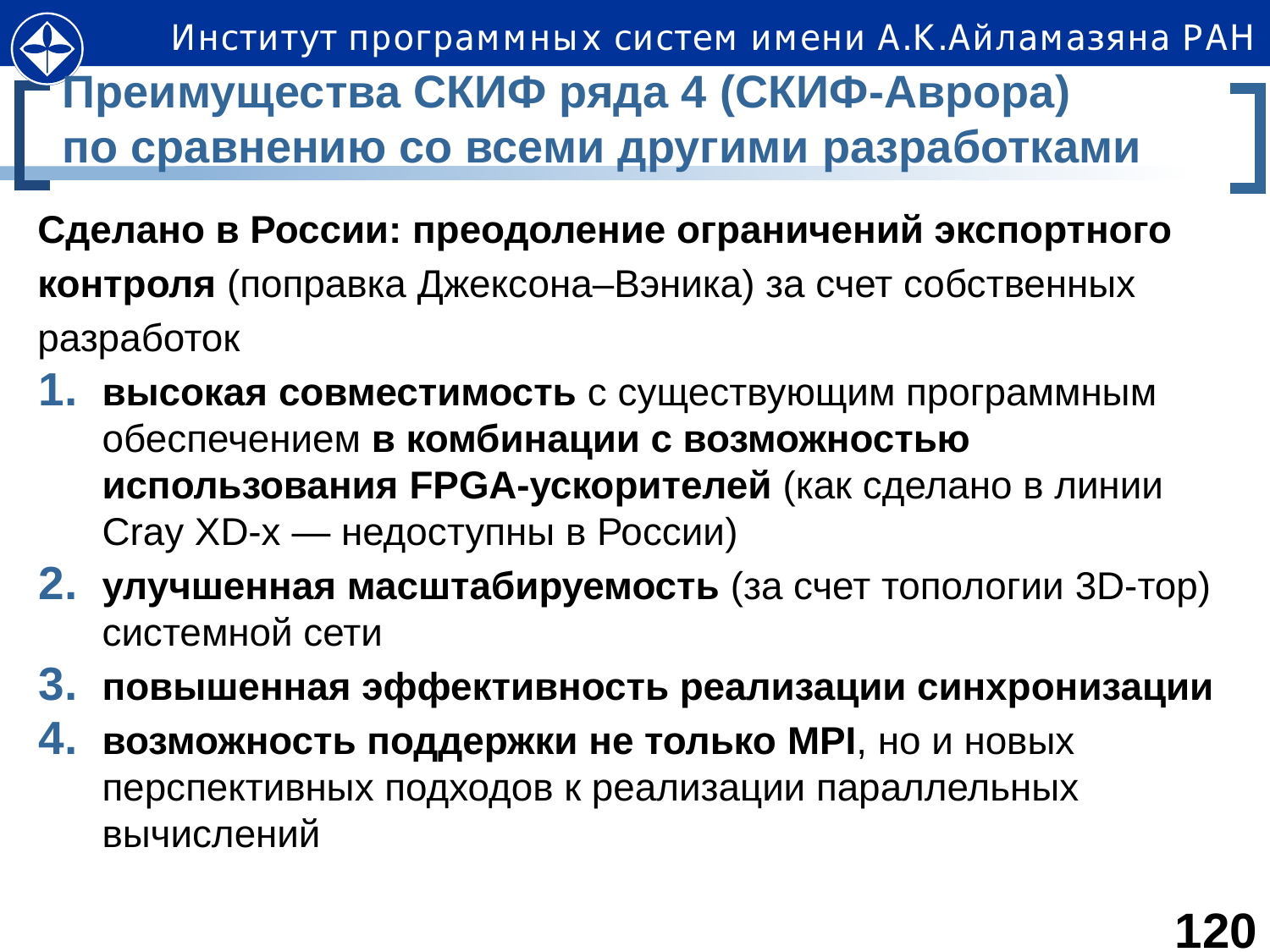

# Преимущества СКИФ ряда 4 (СКИФ-Аврора) по сравнению со всеми другими разработками
Сделано в России: преодоление ограничений экспортного
контроля (поправка Джексона–Вэника) за счет собственных
разработок
высокая совместимость с существующим программным обеспечением в комбинации с возможностью использования FPGA-ускорителей (как сделано в линии
Cray XD-x — недоступны в России)
улучшенная масштабируемость (за счет топологии 3D-тор) системной сети
повышенная эффективность реализации синхронизации
возможность поддержки не только MPI, но и новых перспективных подходов к реализации параллельных вычислений

120